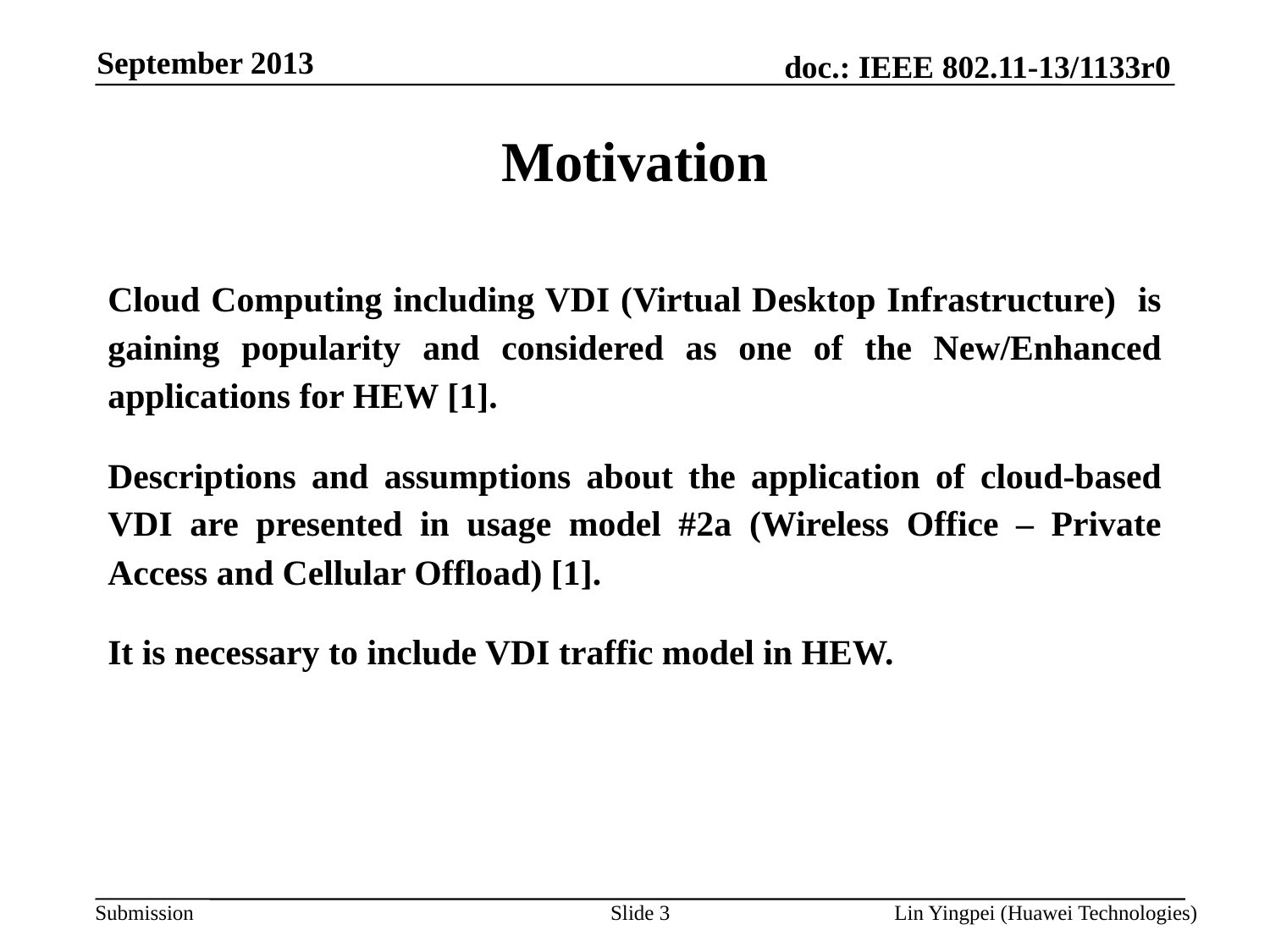

September 2013
Motivation
Cloud Computing including VDI (Virtual Desktop Infrastructure)  is gaining popularity and considered as one of the New/Enhanced applications for HEW [1].
Descriptions and assumptions about the application of cloud-based VDI are presented in usage model #2a (Wireless Office – Private Access and Cellular Offload) [1].
It is necessary to include VDI traffic model in HEW.

Slide 3